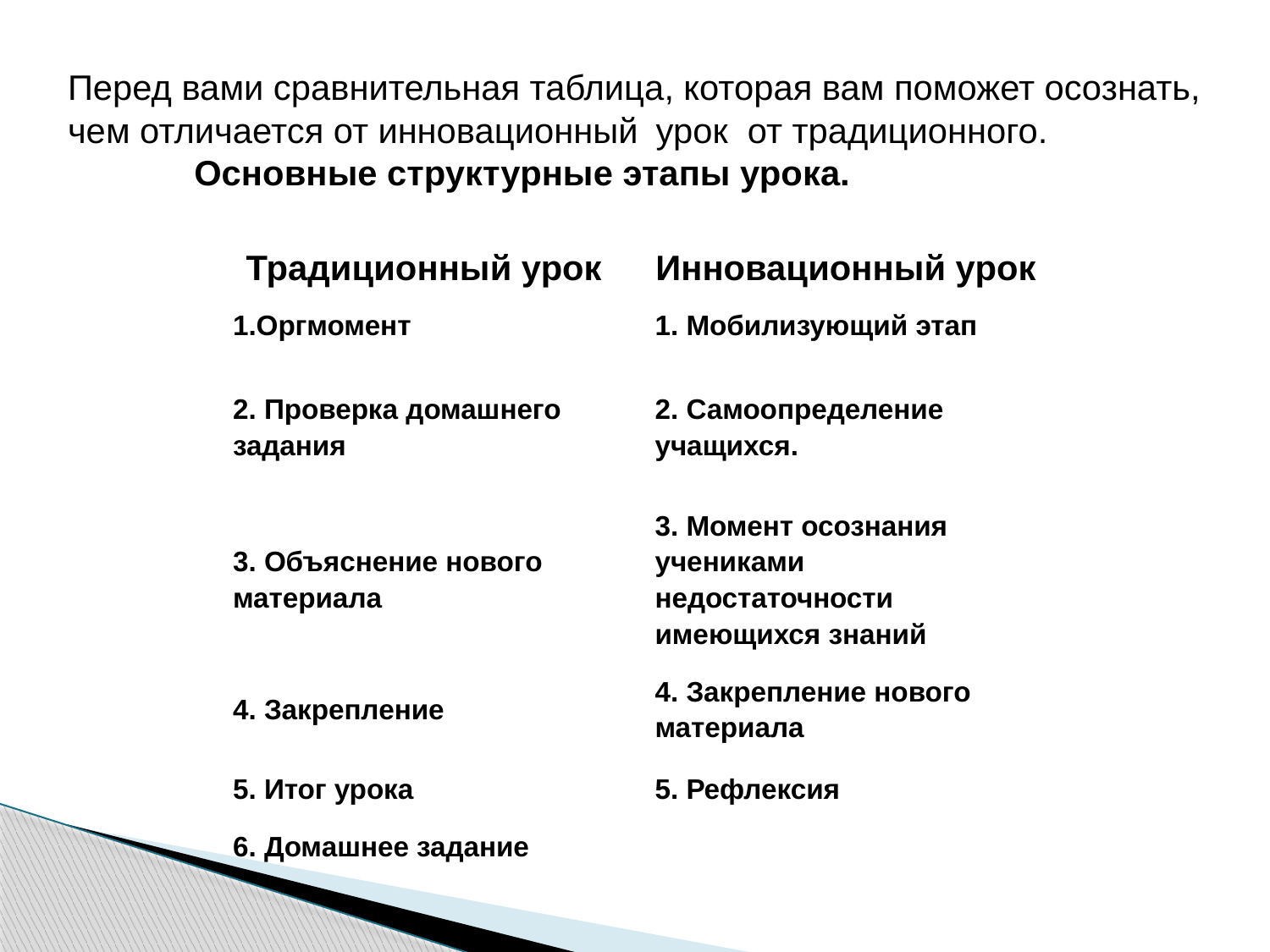

Перед вами сравнительная таблица, которая вам поможет осознать, чем отличается от инновационный  урок  от традиционного.                             Основные структурные этапы урока.

| Традиционный урок | Инновационный урок |
| --- | --- |
| 1.Оргмомент | 1. Мобилизующий этап |
| 2. Проверка домашнего задания | 2. Самоопределение учащихся. |
| 3. Объяснение нового материала | 3. Момент осознания учениками недостаточности имеющихся знаний |
| 4. Закрепление | 4. Закрепление нового материала |
| 5. Итог урока | 5. Рефлексия |
| 6. Домашнее задание |  |